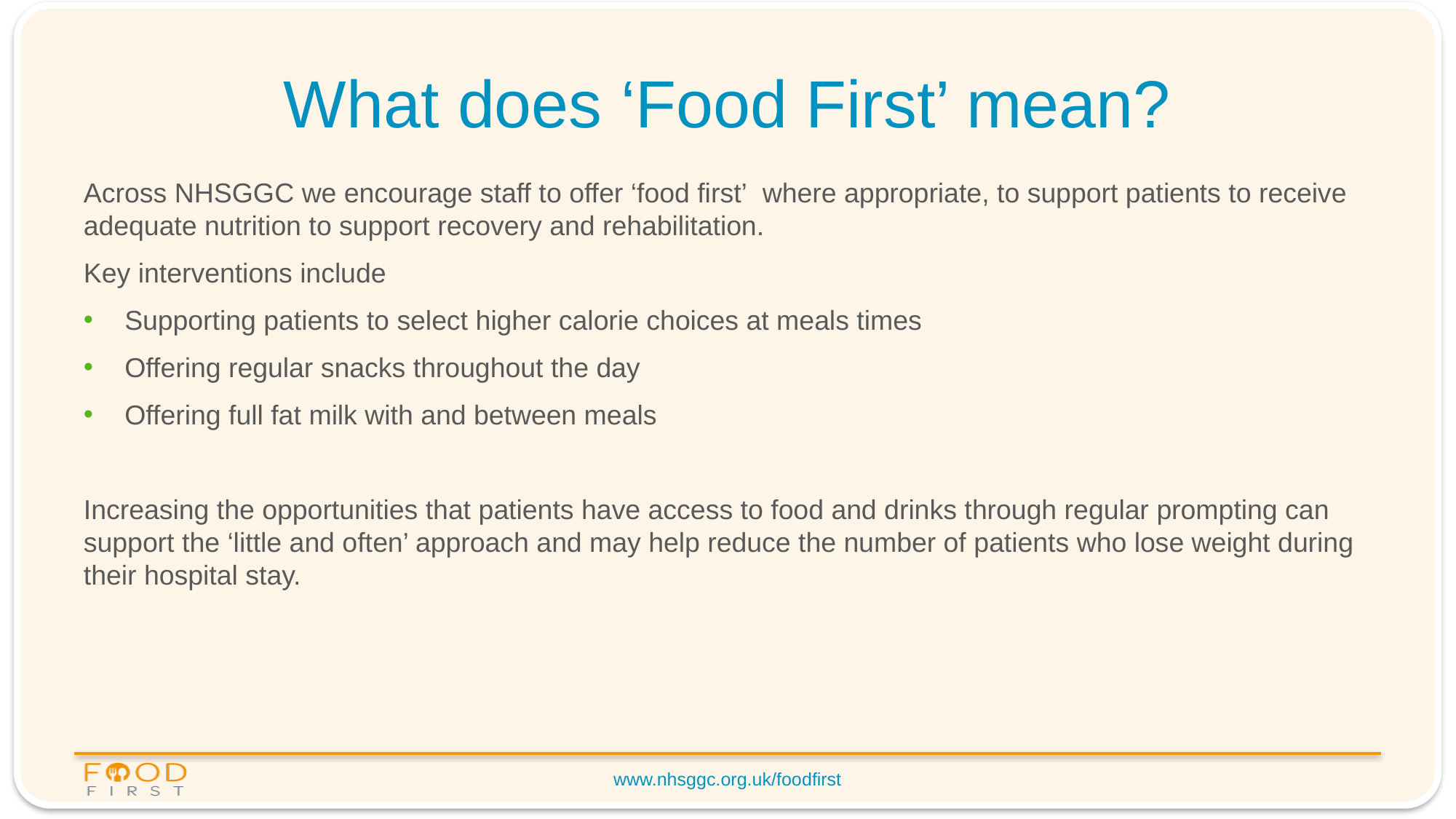

# What does ‘Food First’ mean?
Across NHSGGC we encourage staff to offer ‘food first’  where appropriate, to support patients to receive adequate nutrition to support recovery and rehabilitation. ​
Key interventions include
Supporting patients to select higher calorie choices at meals times
Offering regular snacks throughout the day
Offering full fat milk with and between meals

Increasing the opportunities that patients have access to food and drinks through regular prompting can support the ‘little and often’ approach and may help reduce the number of patients who lose weight during their hospital stay.